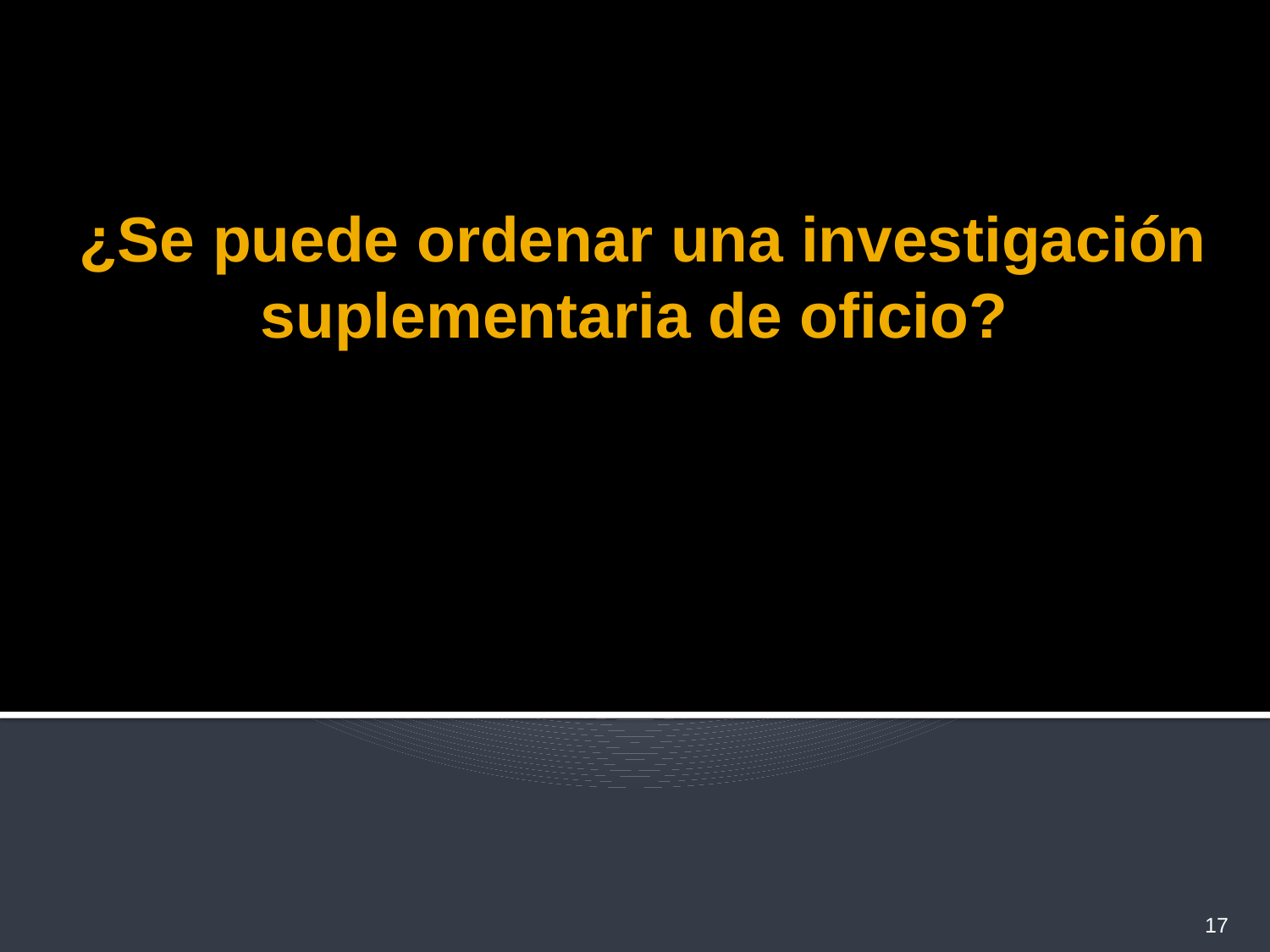

# ¿Se puede ordenar una investigación suplementaria de oficio?
17